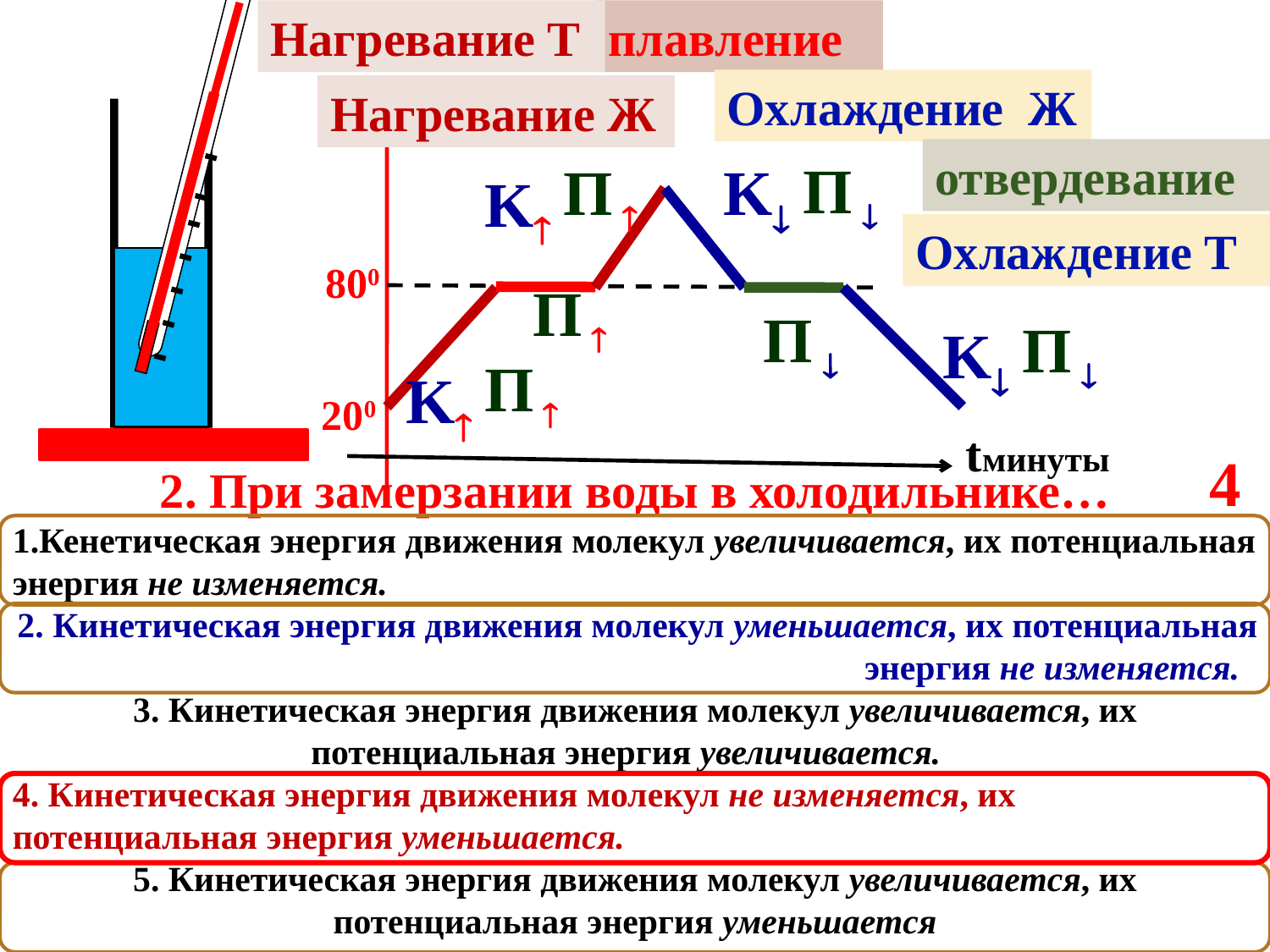

Нагревание Т
плавление

t0
Охлаждение  Ж
Нагревание Ж

K↓
отвердевание
П ↓
K↑
 П ↑
Охлаждение Т

800
 П ↑
П ↓
K↓
П ↓
K↑
 П ↑
200
tминуты

4
2. При замерзании воды в холодильнике…
1.Кенетическая энергия движения молекул увеличивается, их потенциальная энергия не изменяется.
2. Кинетическая энергия движения молекул уменьшается, их потенциальная энергия не изменяется.
3. Кинетическая энергия движения молекул увеличивается, их потенциальная энергия увеличивается.
4. Кинетическая энергия движения молекул не изменяется, их потенциальная энергия уменьшается.
5. Кинетическая энергия движения молекул увеличивается, их потенциальная энергия уменьшается